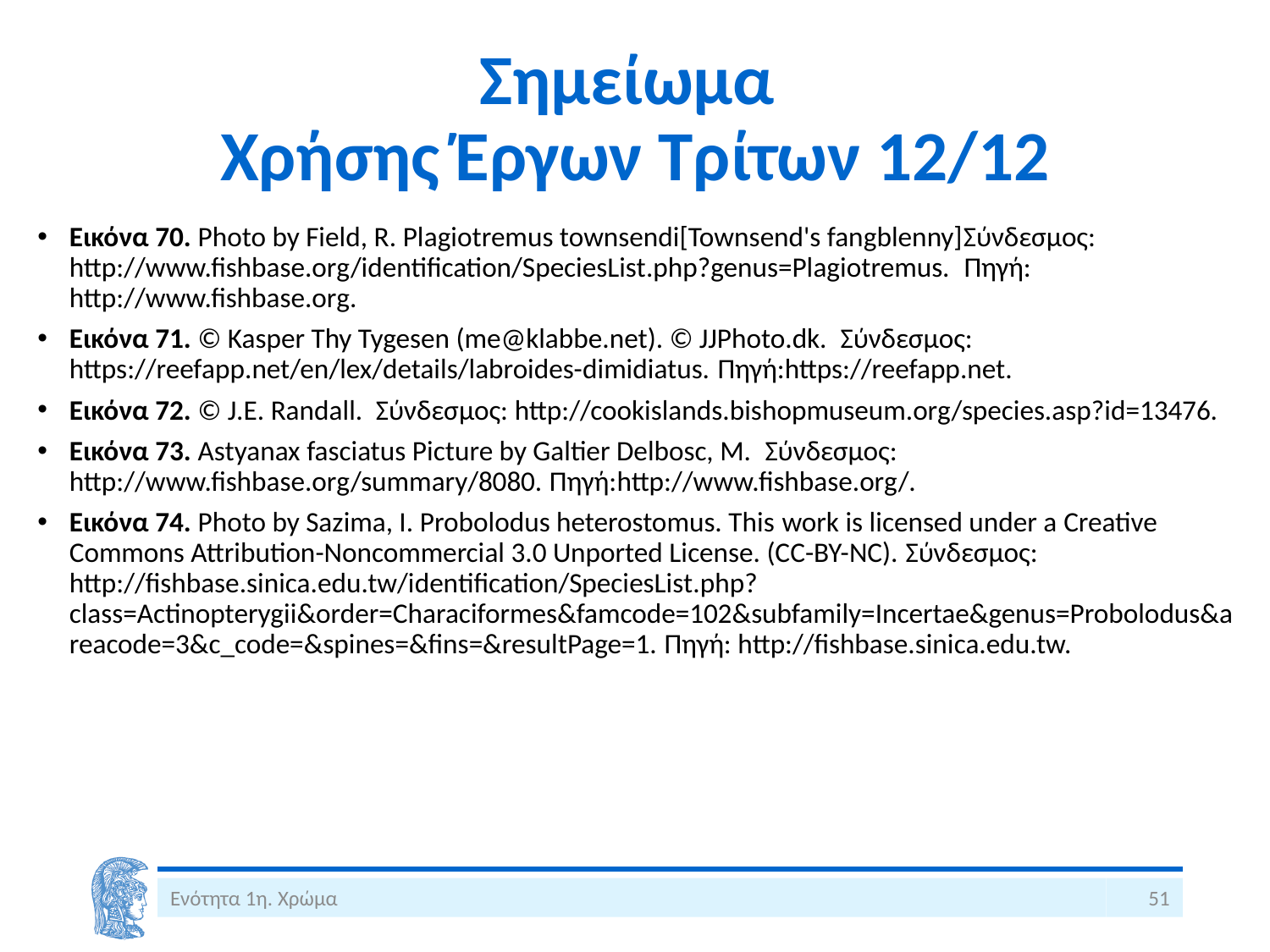

# Σημείωμα Χρήσης Έργων Τρίτων 12/12
Εικόνα 70. Photo by Field, R. Plagiotremus townsendi[Townsend's fangblenny]Σύνδεσμος: http://www.fishbase.org/identification/SpeciesList.php?genus=Plagiotremus.  Πηγή: http://www.fishbase.org.
Εικόνα 71. © Kasper Thy Tygesen (me@klabbe.net). © JJPhoto.dk.  Σύνδεσμος: https://reefapp.net/en/lex/details/labroides-dimidiatus. Πηγή:https://reefapp.net.
Εικόνα 72. © J.E. Randall.  Σύνδεσμος: http://cookislands.bishopmuseum.org/species.asp?id=13476.
Εικόνα 73. Astyanax fasciatus Picture by Galtier Delbosc, M.  Σύνδεσμος: http://www.fishbase.org/summary/8080. Πηγή:http://www.fishbase.org/.
Εικόνα 74. Photo by Sazima, I. Probolodus heterostomus. This work is licensed under a Creative Commons Attribution-Noncommercial 3.0 Unported License. (CC-BY-NC). Σύνδεσμος: http://fishbase.sinica.edu.tw/identification/SpeciesList.php?class=Actinopterygii&order=Characiformes&famcode=102&subfamily=Incertae&genus=Probolodus&areacode=3&c_code=&spines=&fins=&resultPage=1. Πηγή: http://fishbase.sinica.edu.tw.

Ενότητα 1η. Χρώμα
51